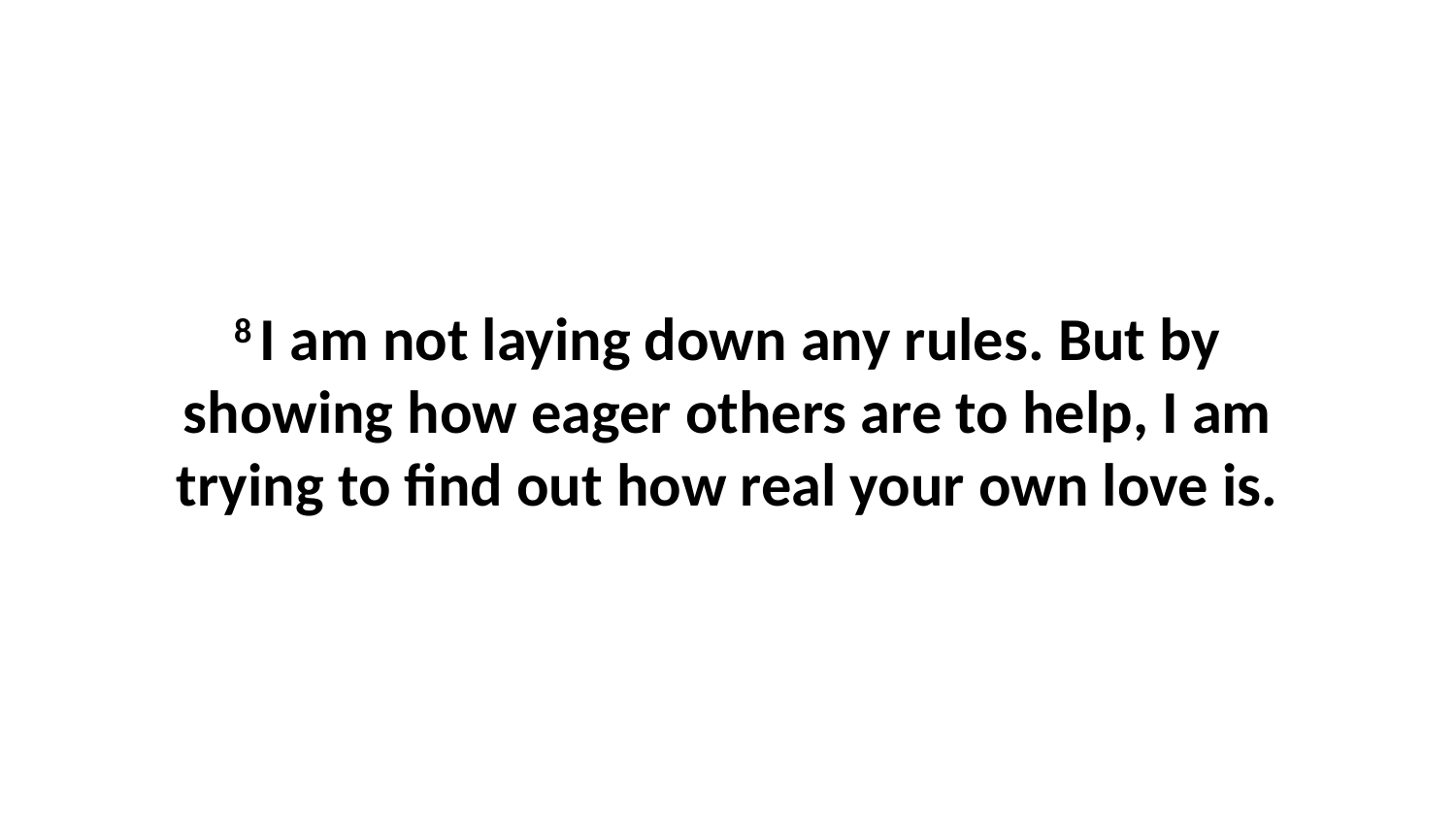

8 I am not laying down any rules. But by showing how eager others are to help, I am trying to find out how real your own love is.